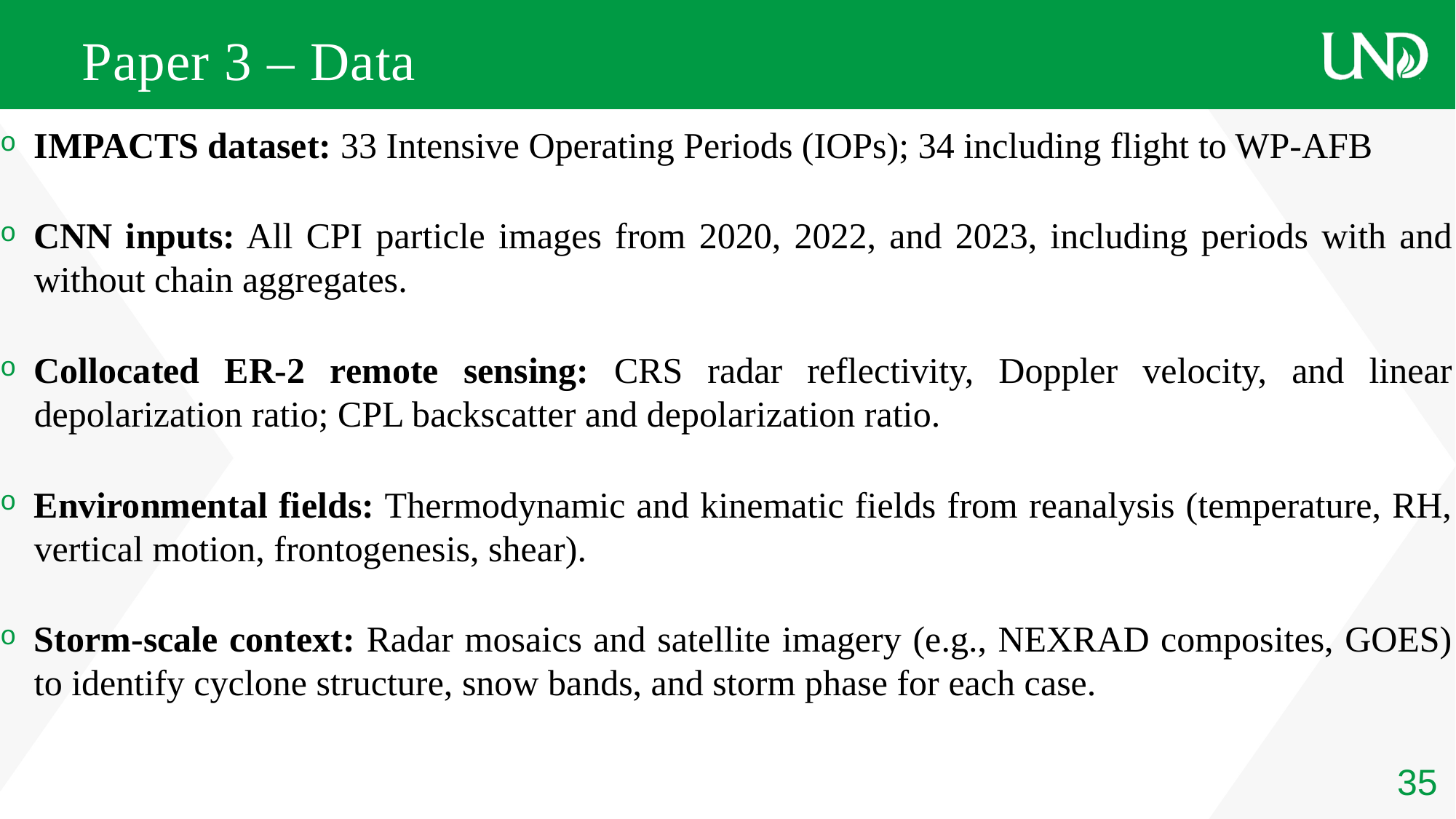

# Paper 3 – Data
IMPACTS dataset: 33 Intensive Operating Periods (IOPs); 34 including flight to WP-AFB
CNN inputs: All CPI particle images from 2020, 2022, and 2023, including periods with and without chain aggregates.
Collocated ER-2 remote sensing: CRS radar reflectivity, Doppler velocity, and linear depolarization ratio; CPL backscatter and depolarization ratio.
Environmental fields: Thermodynamic and kinematic fields from reanalysis (temperature, RH, vertical motion, frontogenesis, shear).
Storm-scale context: Radar mosaics and satellite imagery (e.g., NEXRAD composites, GOES) to identify cyclone structure, snow bands, and storm phase for each case.
35